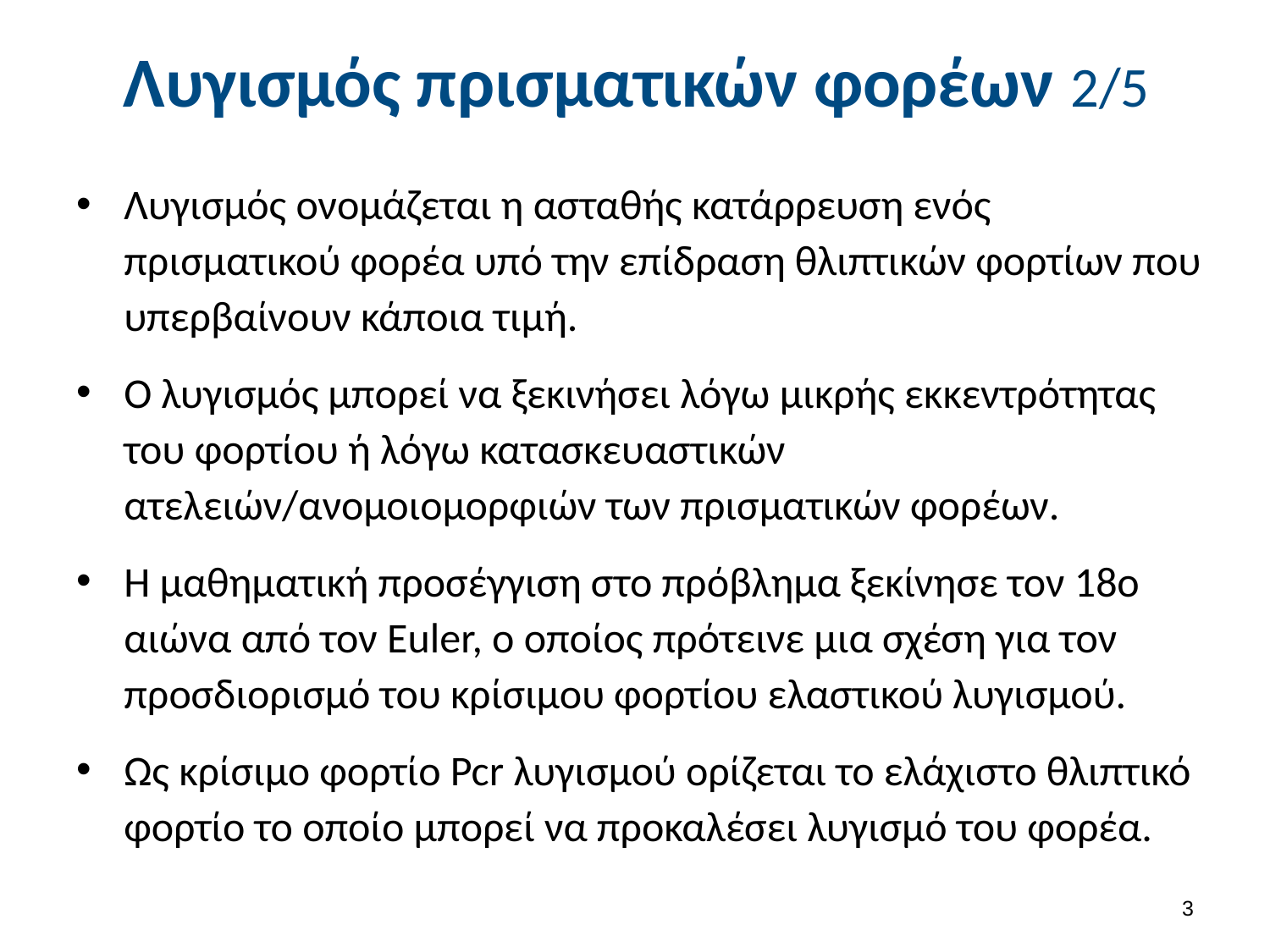

# Λυγισμός πρισματικών φορέων 2/5
Λυγισμός ονομάζεται η ασταθής κατάρρευση ενός πρισματικού φορέα υπό την επίδραση θλιπτικών φορτίων που υπερβαίνουν κάποια τιμή.
Ο λυγισμός μπορεί να ξεκινήσει λόγω μικρής εκκεντρότητας του φορτίου ή λόγω κατασκευαστικών ατελειών/ανομοιομορφιών των πρισματικών φορέων.
Η μαθηματική προσέγγιση στο πρόβλημα ξεκίνησε τον 18ο αιώνα από τον Euler, ο οποίος πρότεινε μια σχέση για τον προσδιορισμό του κρίσιμου φορτίου ελαστικού λυγισμού.
Ως κρίσιμο φορτίο Pcr λυγισμού ορίζεται το ελάχιστο θλιπτικό φορτίο το οποίο μπορεί να προκαλέσει λυγισμό του φορέα.

3